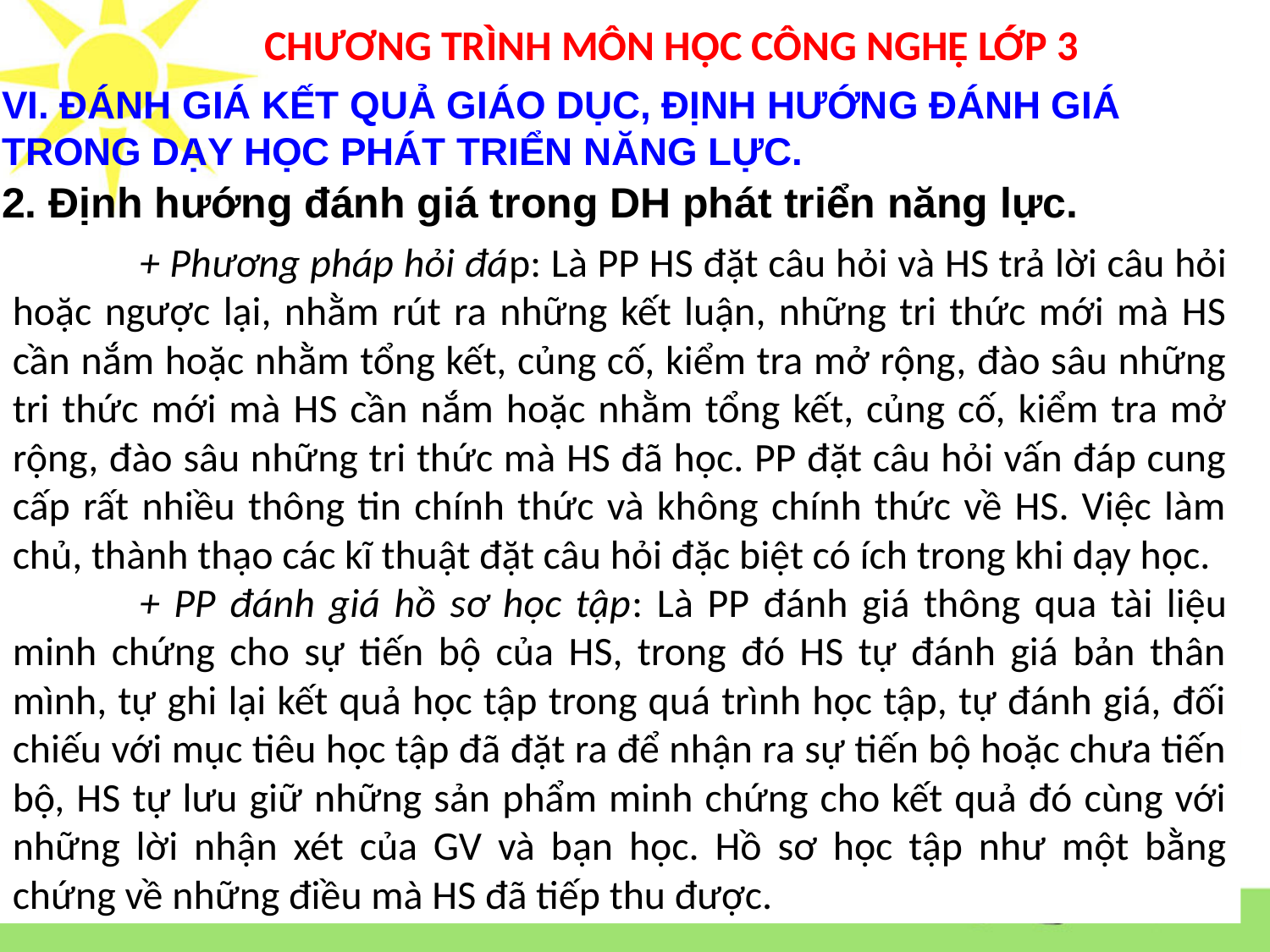

# CHƯƠNG TRÌNH MÔN HỌC CÔNG NGHỆ LỚP 3
VI. ĐÁNH GIÁ KẾT QUẢ GIÁO DỤC, ĐỊNH HƯỚNG ĐÁNH GIÁ TRONG DẠY HỌC PHÁT TRIỂN NĂNG LỰC.

2. Định hướng đánh giá trong DH phát triển năng lực.

	+ Phương pháp hỏi đáp: Là PP HS đặt câu hỏi và HS trả lời câu hỏi hoặc ngược lại, nhằm rút ra những kết luận, những tri thức mới mà HS cần nắm hoặc nhằm tổng kết, củng cố, kiểm tra mở rộng, đào sâu những tri thức mới mà HS cần nắm hoặc nhằm tổng kết, củng cố, kiểm tra mở rộng, đào sâu những tri thức mà HS đã học. PP đặt câu hỏi vấn đáp cung cấp rất nhiều thông tin chính thức và không chính thức về HS. Việc làm chủ, thành thạo các kĩ thuật đặt câu hỏi đặc biệt có ích trong khi dạy học.
	+ PP đánh giá hồ sơ học tập: Là PP đánh giá thông qua tài liệu minh chứng cho sự tiến bộ của HS, trong đó HS tự đánh giá bản thân mình, tự ghi lại kết quả học tập trong quá trình học tập, tự đánh giá, đối chiếu với mục tiêu học tập đã đặt ra để nhận ra sự tiến bộ hoặc chưa tiến bộ, HS tự lưu giữ những sản phẩm minh chứng cho kết quả đó cùng với những lời nhận xét của GV và bạn học. Hồ sơ học tập như một bằng chứng về những điều mà HS đã tiếp thu được.
44